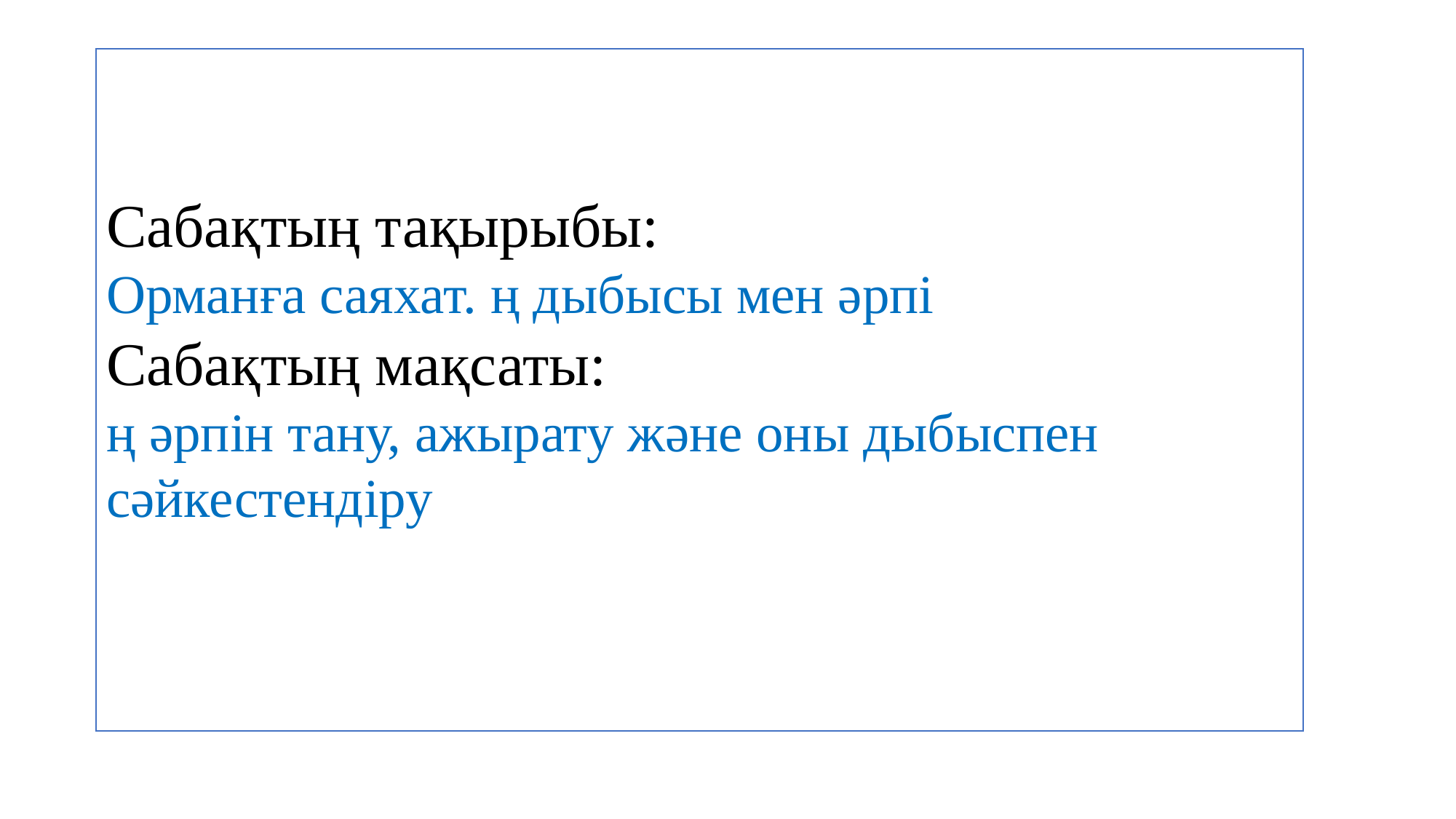

Сабақтың тақырыбы:
Орманға саяхат. ң дыбысы мен әрпі
Сабақтың мақсаты:
ң әрпін тану, ажырату және оны дыбыспен сәйкестендіру